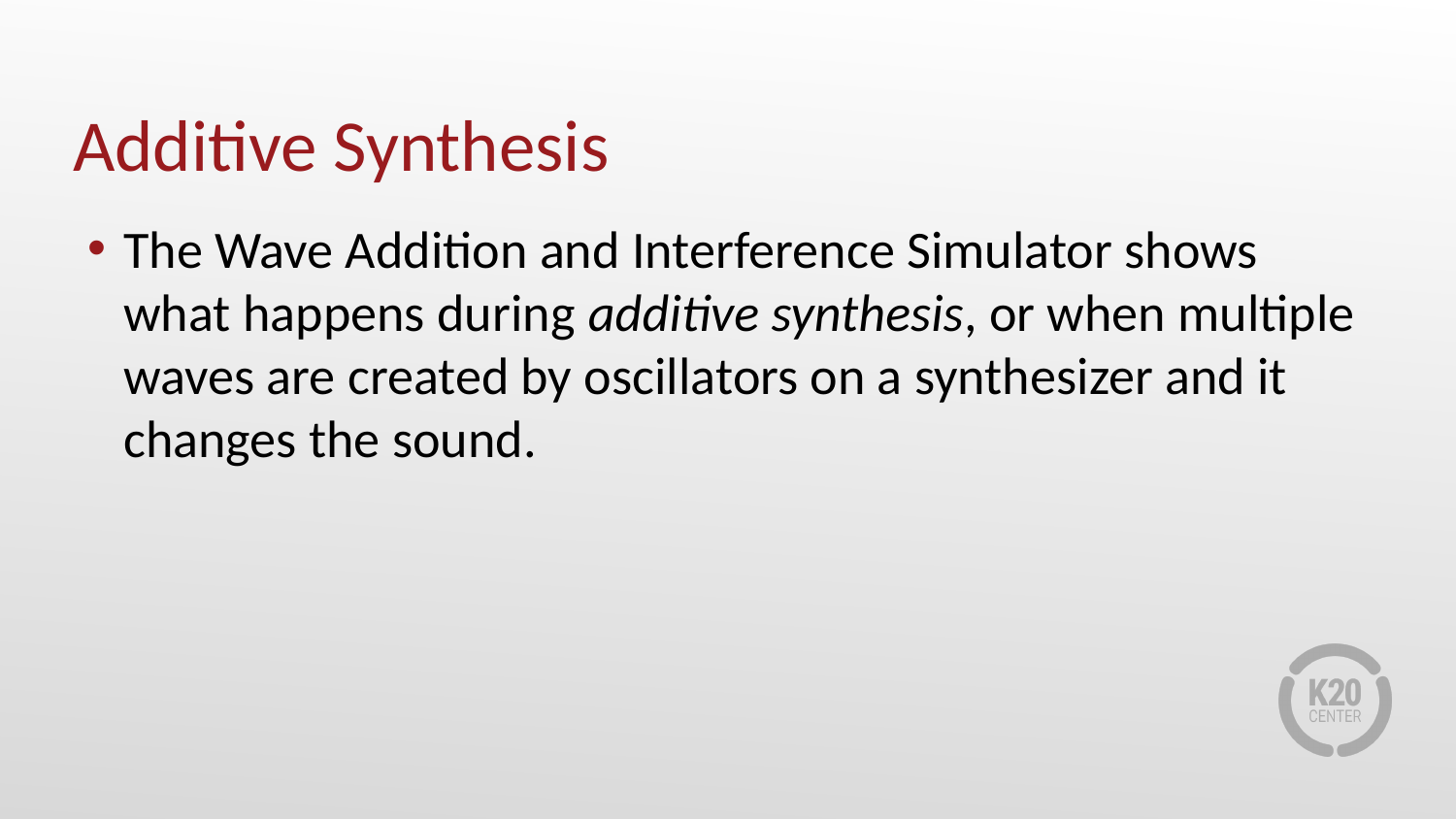

# Additive Synthesis
The Wave Addition and Interference Simulator shows what happens during additive synthesis, or when multiple waves are created by oscillators on a synthesizer and it changes the sound.